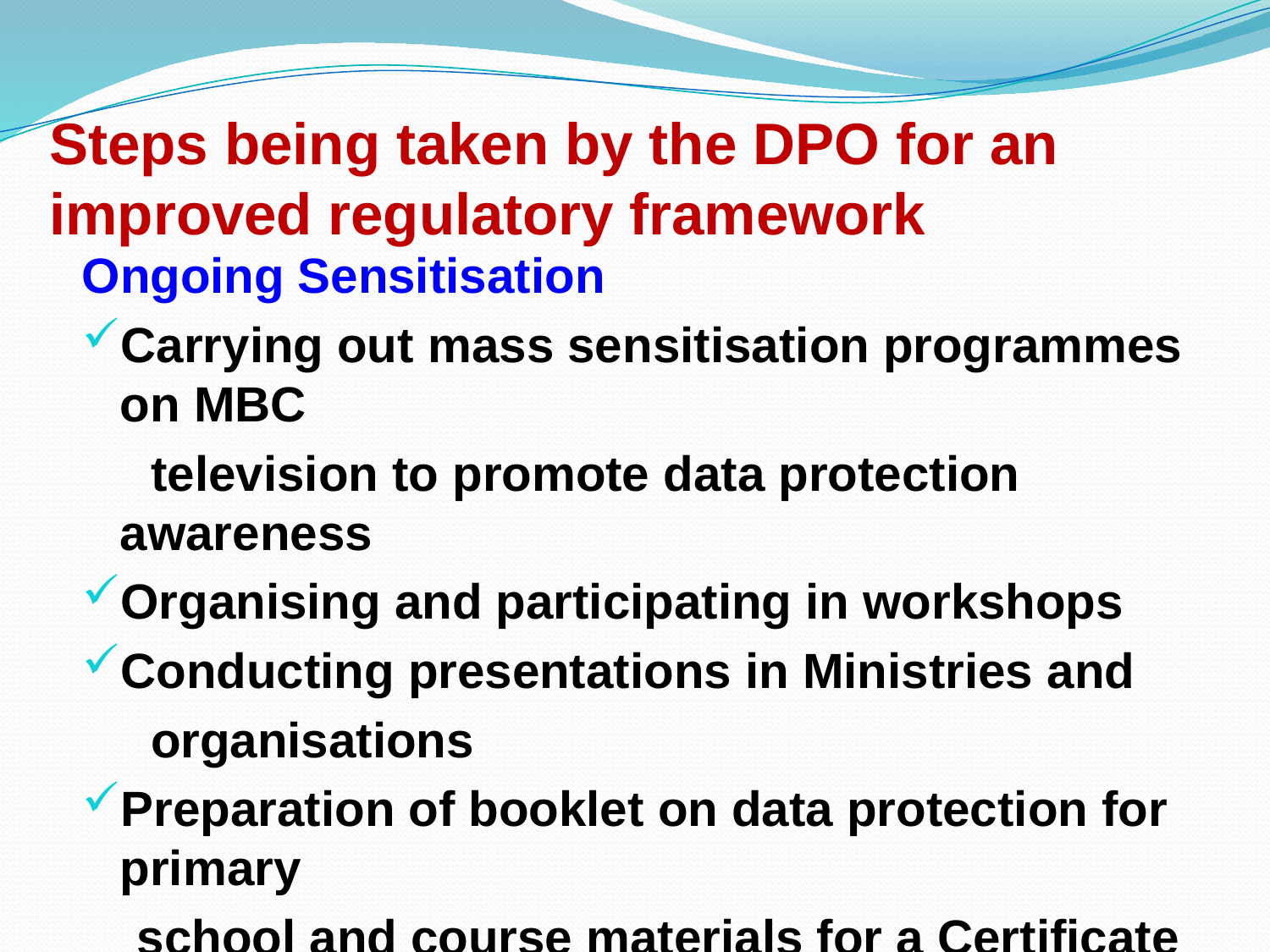

# Steps being taken by the DPO for an improved regulatory framework
Ongoing Sensitisation
Carrying out mass sensitisation programmes on MBC
     television to promote data protection awareness
Organising and participating in workshops
Conducting presentations in Ministries and
     organisations
Preparation of booklet on data protection for primary
    school and course materials for a Certificate course at
    tertiary level and guidelines